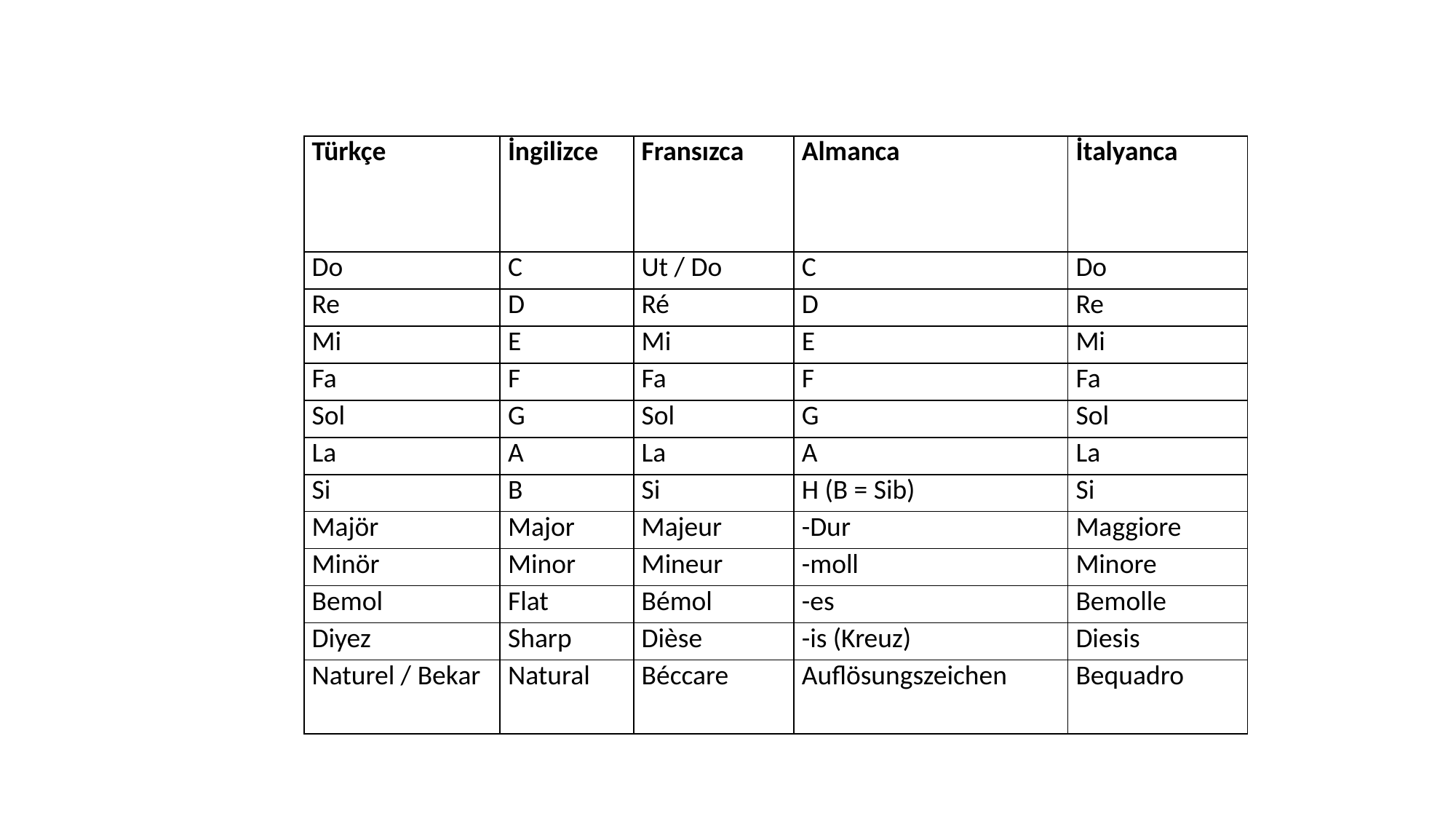

| Türkçe | İngilizce | Fransızca | Almanca | İtalyanca |
| --- | --- | --- | --- | --- |
| Do | C | Ut / Do | C | Do |
| Re | D | Ré | D | Re |
| Mi | E | Mi | E | Mi |
| Fa | F | Fa | F | Fa |
| Sol | G | Sol | G | Sol |
| La | A | La | A | La |
| Si | B | Si | H (B = Sib) | Si |
| Majör | Major | Majeur | -Dur | Maggiore |
| Minör | Minor | Mineur | -moll | Minore |
| Bemol | Flat | Bémol | -es | Bemolle |
| Diyez | Sharp | Dièse | -is (Kreuz) | Diesis |
| Naturel / Bekar | Natural | Béccare | Auflösungszeichen | Bequadro |